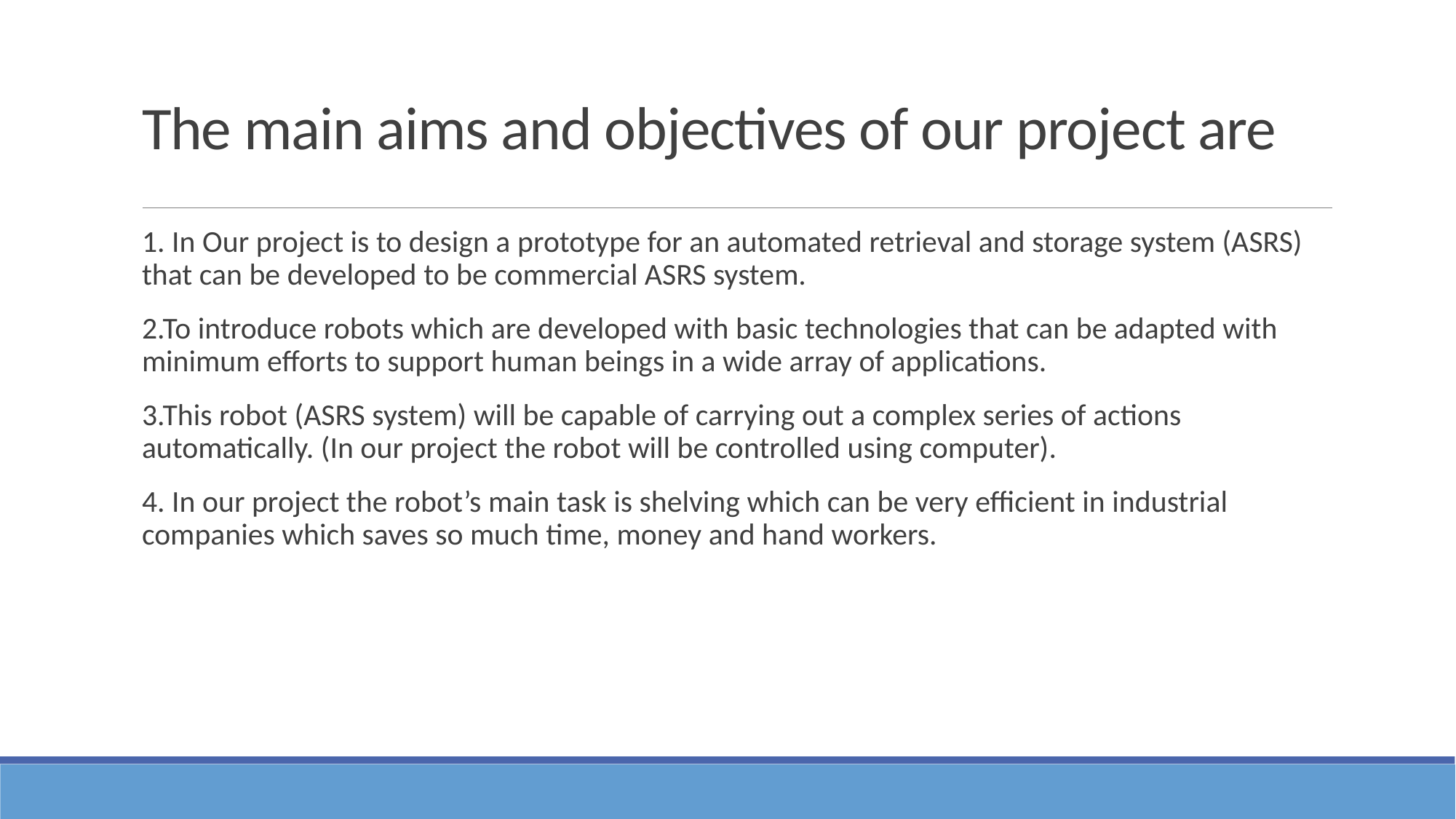

# The main aims and objectives of our project are
1. In Our project is to design a prototype for an automated retrieval and storage system (ASRS) that can be developed to be commercial ASRS system.
2.To introduce robots which are developed with basic technologies that can be adapted with minimum efforts to support human beings in a wide array of applications.
3.This robot (ASRS system) will be capable of carrying out a complex series of actions automatically. (In our project the robot will be controlled using computer).
4. In our project the robot’s main task is shelving which can be very efficient in industrial companies which saves so much time, money and hand workers.